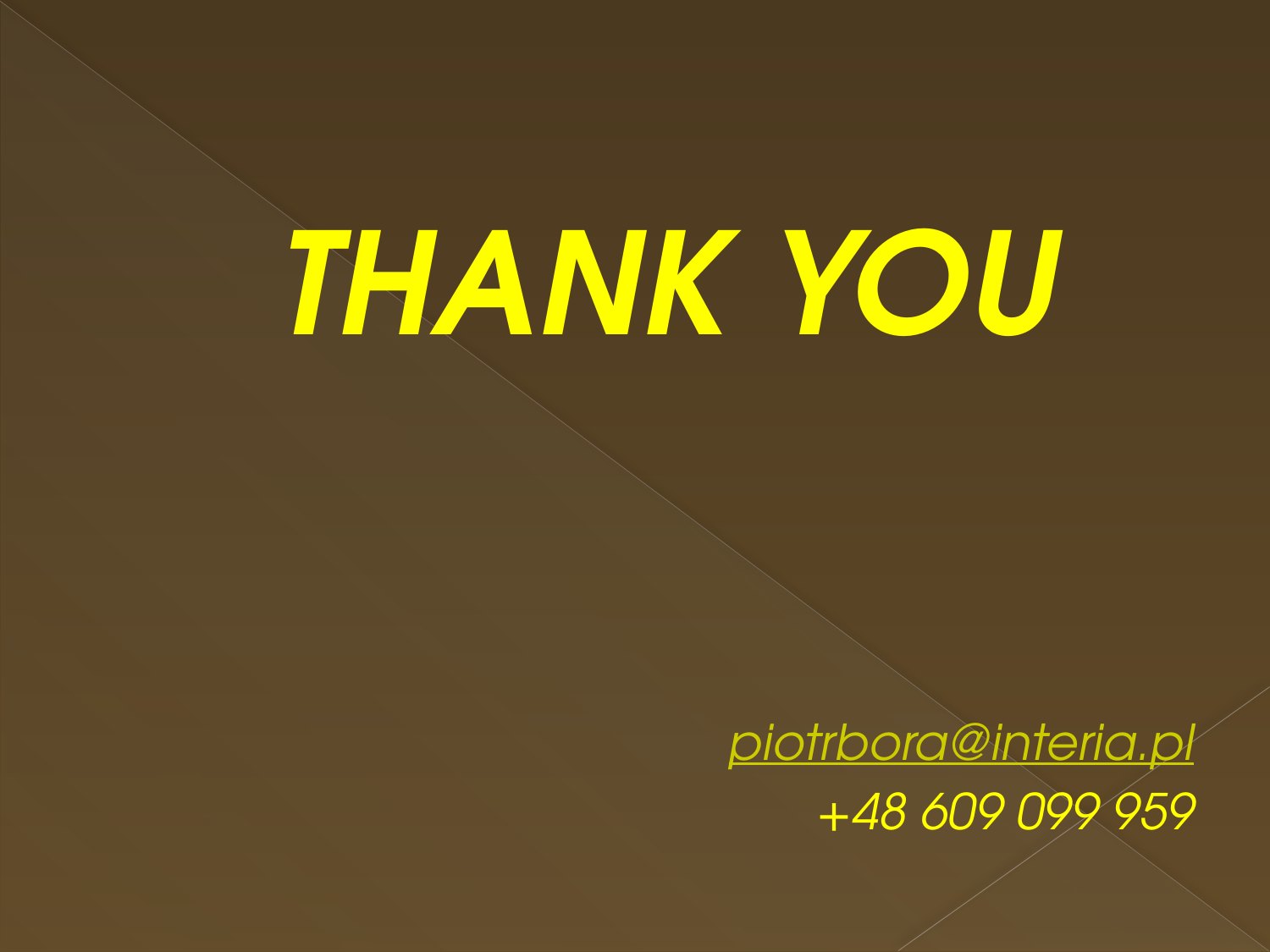

# Thank you

piotrbora@interia.pl
+48 609 099 959